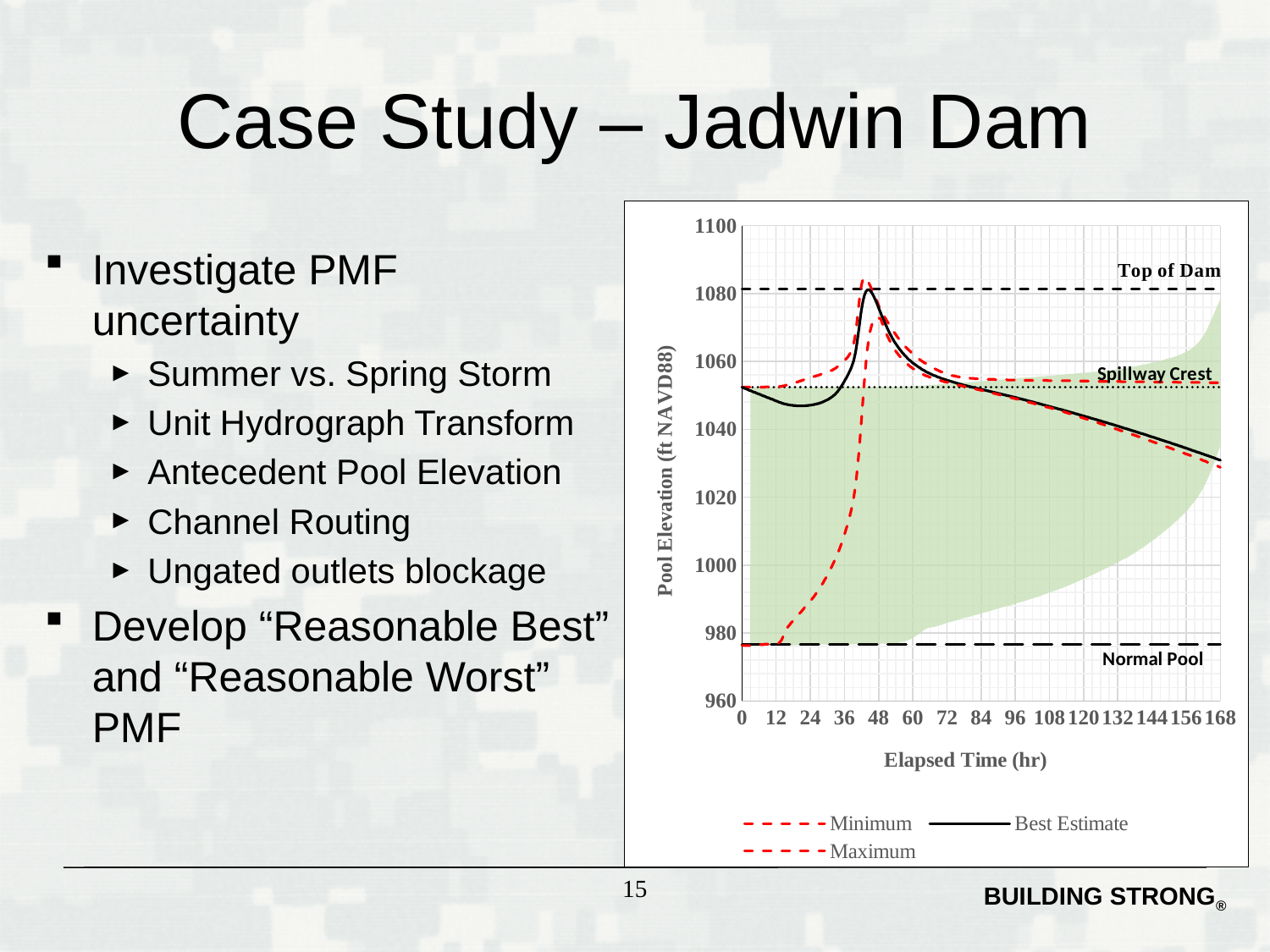

# Case Study – Jadwin Dam

[unsupported chart]

Investigate PMF uncertainty
Summer vs. Spring Storm
Unit Hydrograph Transform
Antecedent Pool Elevation
Channel Routing
Ungated outlets blockage
Develop “Reasonable Best” and “Reasonable Worst” PMF
15